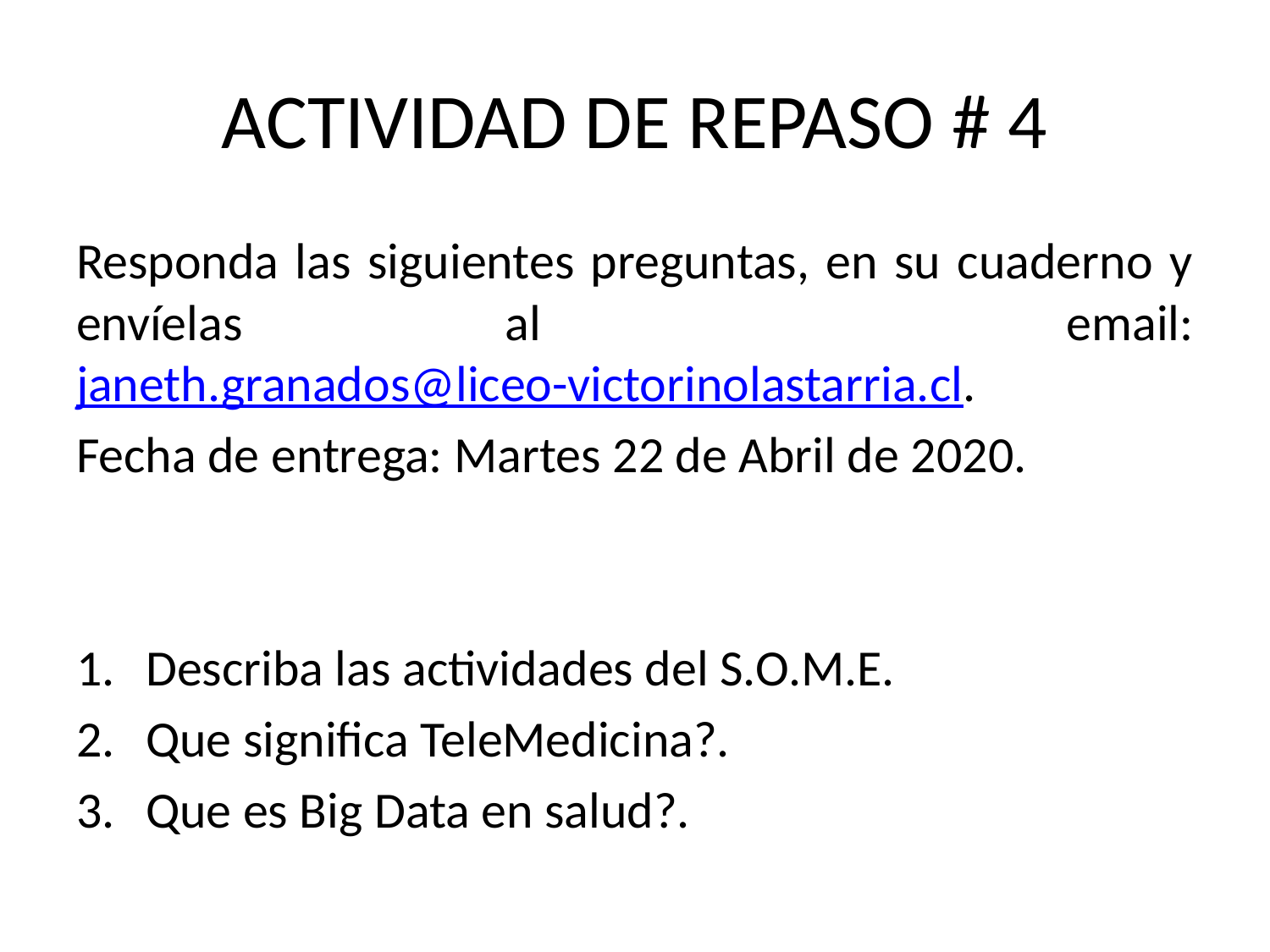

# ACTIVIDAD DE REPASO # 4
Responda las siguientes preguntas, en su cuaderno y envíelas al  email: janeth.granados@liceo-victorinolastarria.cl.
Fecha de entrega: Martes 22 de Abril de 2020.

Describa las actividades del S.O.M.E.
Que significa TeleMedicina?.
Que es Big Data en salud?.